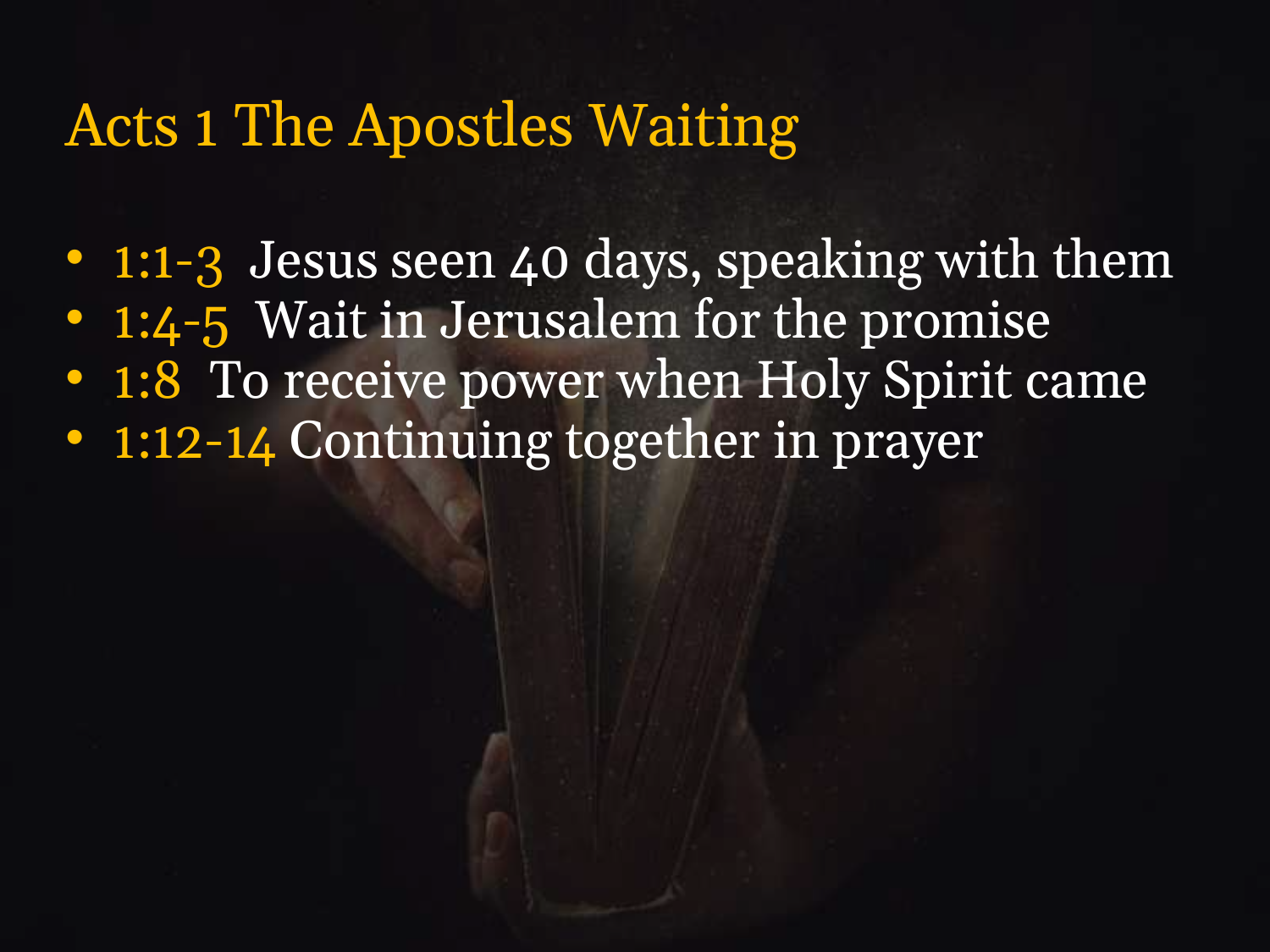

# Acts 1 The Apostles Waiting
1:1-3  Jesus seen 40 days, speaking with them
1:4-5  Wait in Jerusalem for the promise
1:8  To receive power when Holy Spirit came
1:12-14 Continuing together in prayer